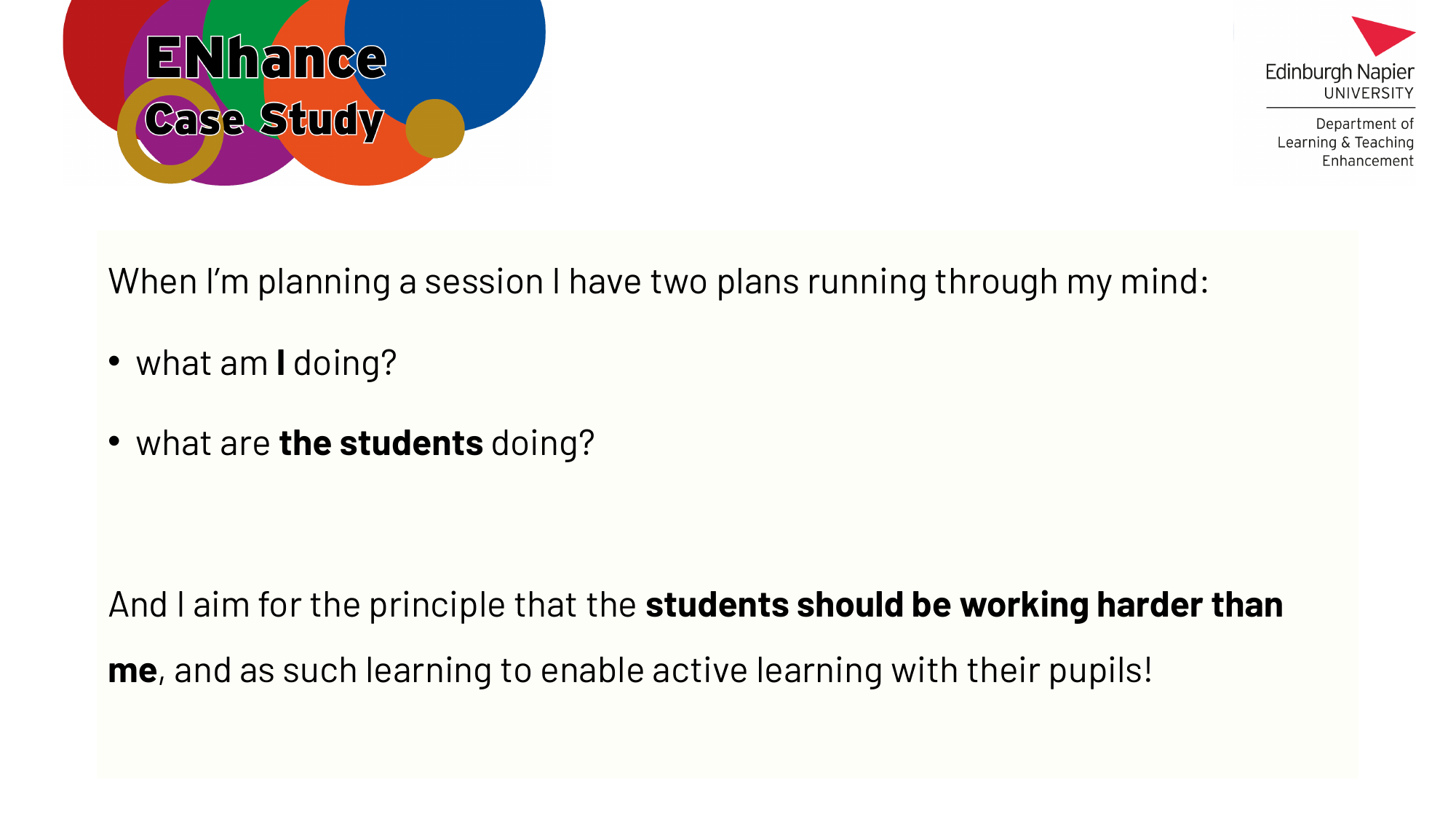

When I’m planning a session I have two plans running through my mind:
 what am I doing?
 what are the students doing?

And I aim for the principle that the students should be working harder than me, and as such learning to enable active learning with their pupils!